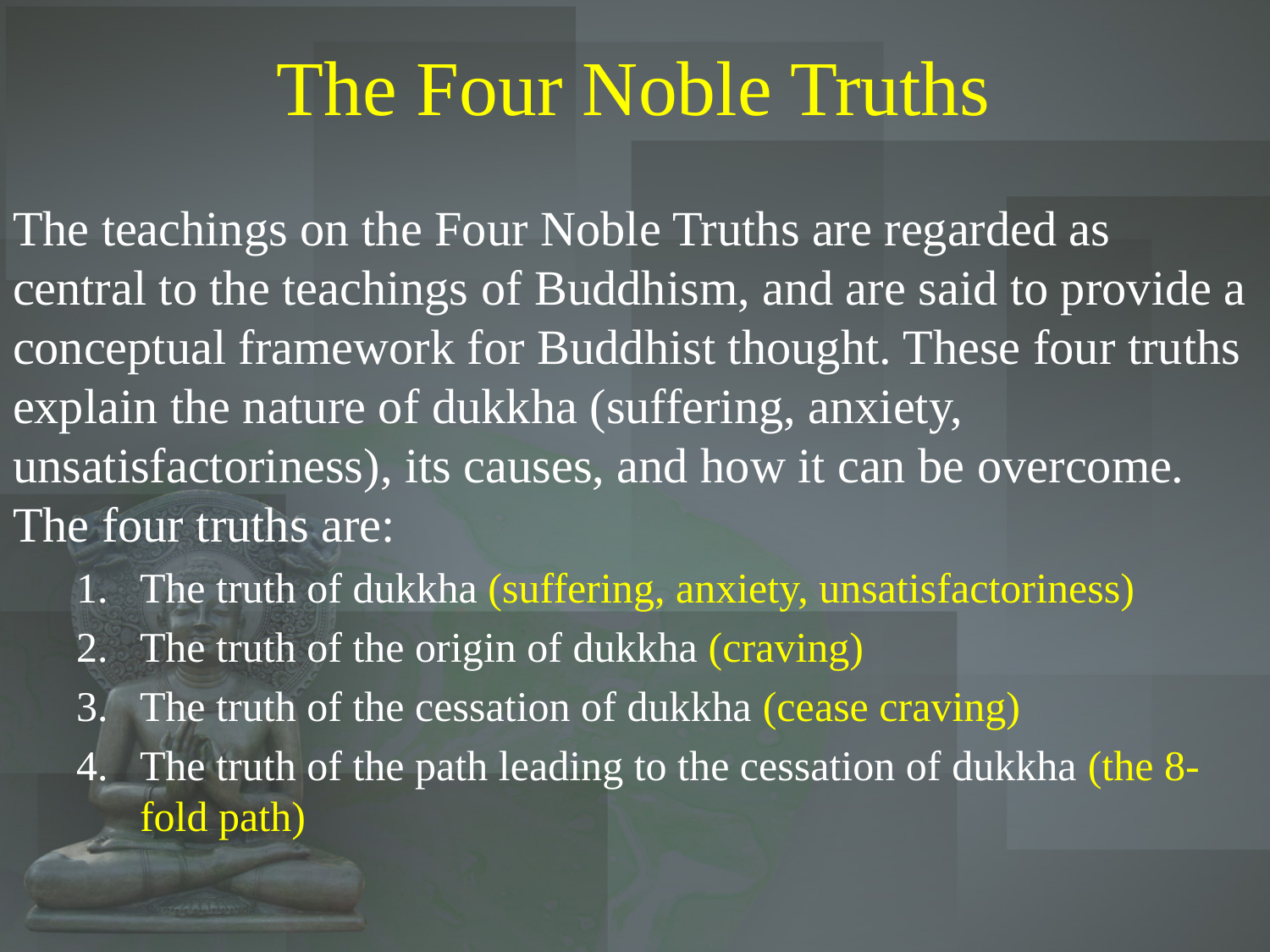

# The Four Noble Truths
The teachings on the Four Noble Truths are regarded as central to the teachings of Buddhism, and are said to provide a conceptual framework for Buddhist thought. These four truths explain the nature of dukkha (suffering, anxiety, unsatisfactoriness), its causes, and how it can be overcome. The four truths are:
The truth of dukkha (suffering, anxiety, unsatisfactoriness)
The truth of the origin of dukkha (craving)
The truth of the cessation of dukkha (cease craving)
The truth of the path leading to the cessation of dukkha (the 8-fold path)